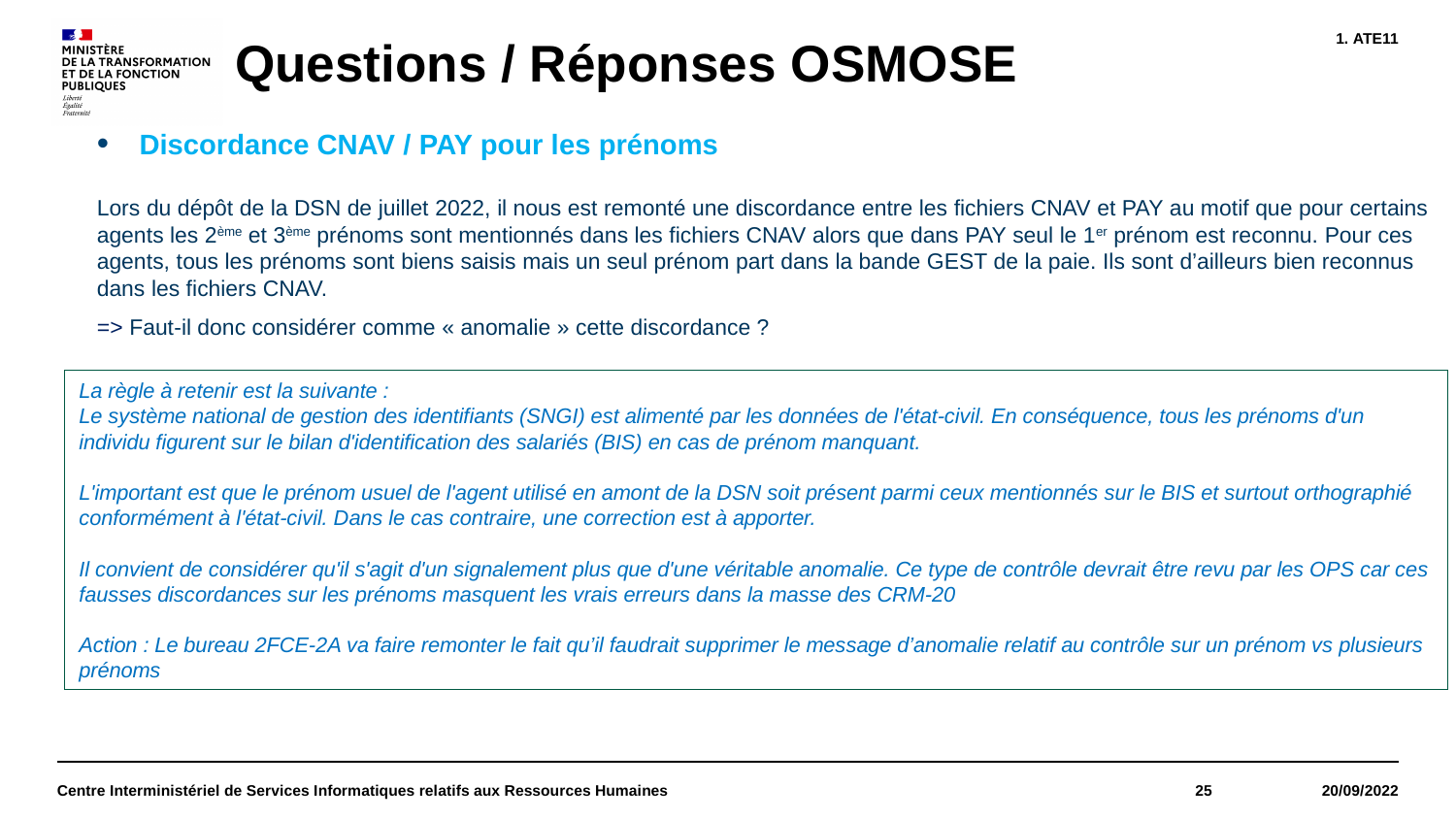

ATE11
Questions / Réponses OSMOSE
Discordance CNAV / PAY pour les prénoms

Lors du dépôt de la DSN de juillet 2022, il nous est remonté une discordance entre les fichiers CNAV et PAY au motif que pour certains agents les 2ème et 3ème prénoms sont mentionnés dans les fichiers CNAV alors que dans PAY seul le 1er prénom est reconnu. Pour ces agents, tous les prénoms sont biens saisis mais un seul prénom part dans la bande GEST de la paie. Ils sont d’ailleurs bien reconnus dans les fichiers CNAV.
=> Faut-il donc considérer comme « anomalie » cette discordance ?

La règle à retenir est la suivante :
Le système national de gestion des identifiants (SNGI) est alimenté par les données de l'état-civil. En conséquence, tous les prénoms d'un individu figurent sur le bilan d'identification des salariés (BIS) en cas de prénom manquant.
L'important est que le prénom usuel de l'agent utilisé en amont de la DSN soit présent parmi ceux mentionnés sur le BIS et surtout orthographié conformément à l'état-civil. Dans le cas contraire, une correction est à apporter.

Il convient de considérer qu'il s'agit d'un signalement plus que d'une véritable anomalie. Ce type de contrôle devrait être revu par les OPS car ces fausses discordances sur les prénoms masquent les vrais erreurs dans la masse des CRM-20

Action : Le bureau 2FCE-2A va faire remonter le fait qu’il faudrait supprimer le message d’anomalie relatif au contrôle sur un prénom vs plusieurs prénoms
Centre Interministériel de Services Informatiques relatifs aux Ressources Humaines
25
20/09/2022